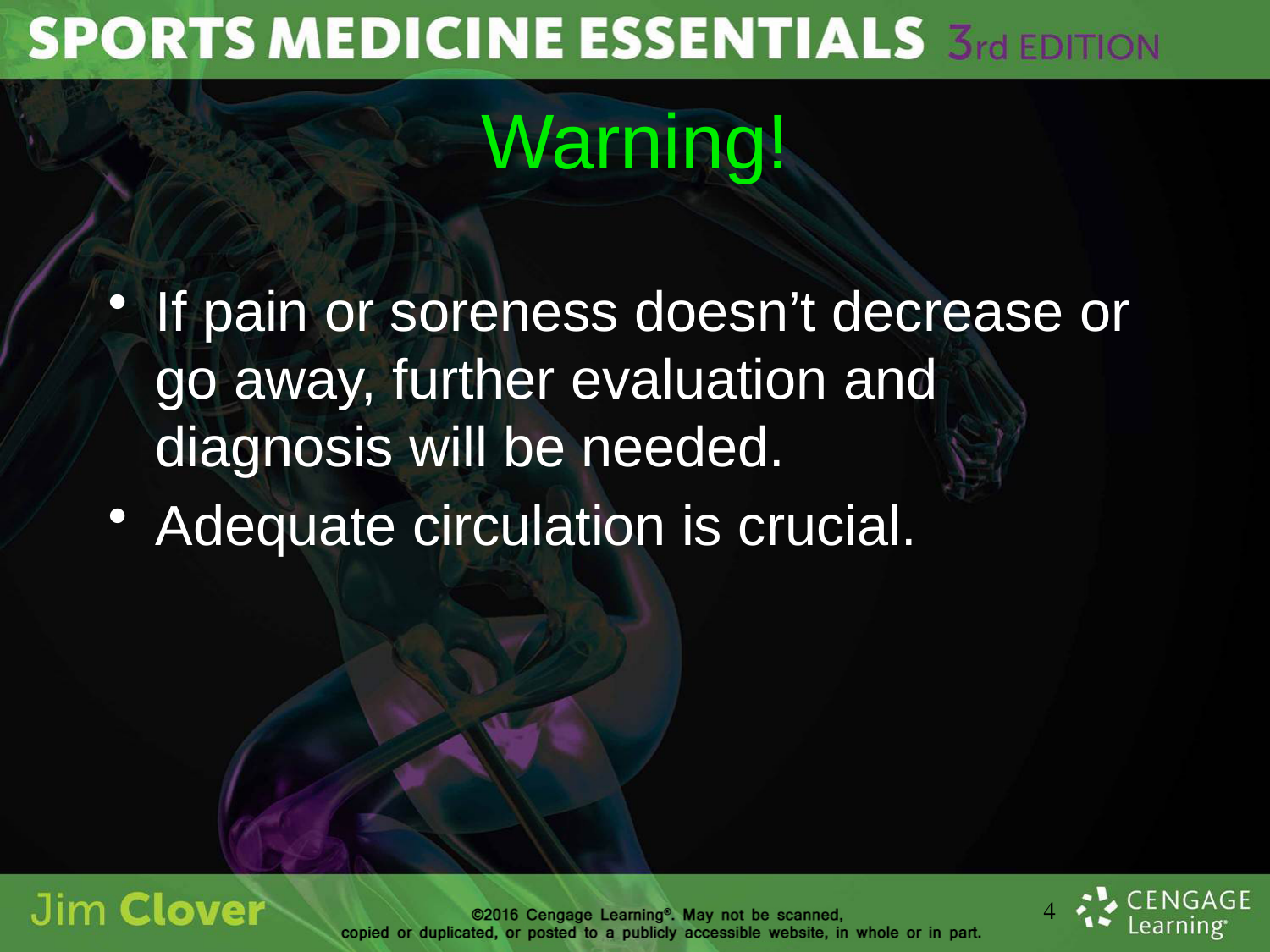

# Warning!
If pain or soreness doesn’t decrease or go away, further evaluation and diagnosis will be needed.
Adequate circulation is crucial.
4